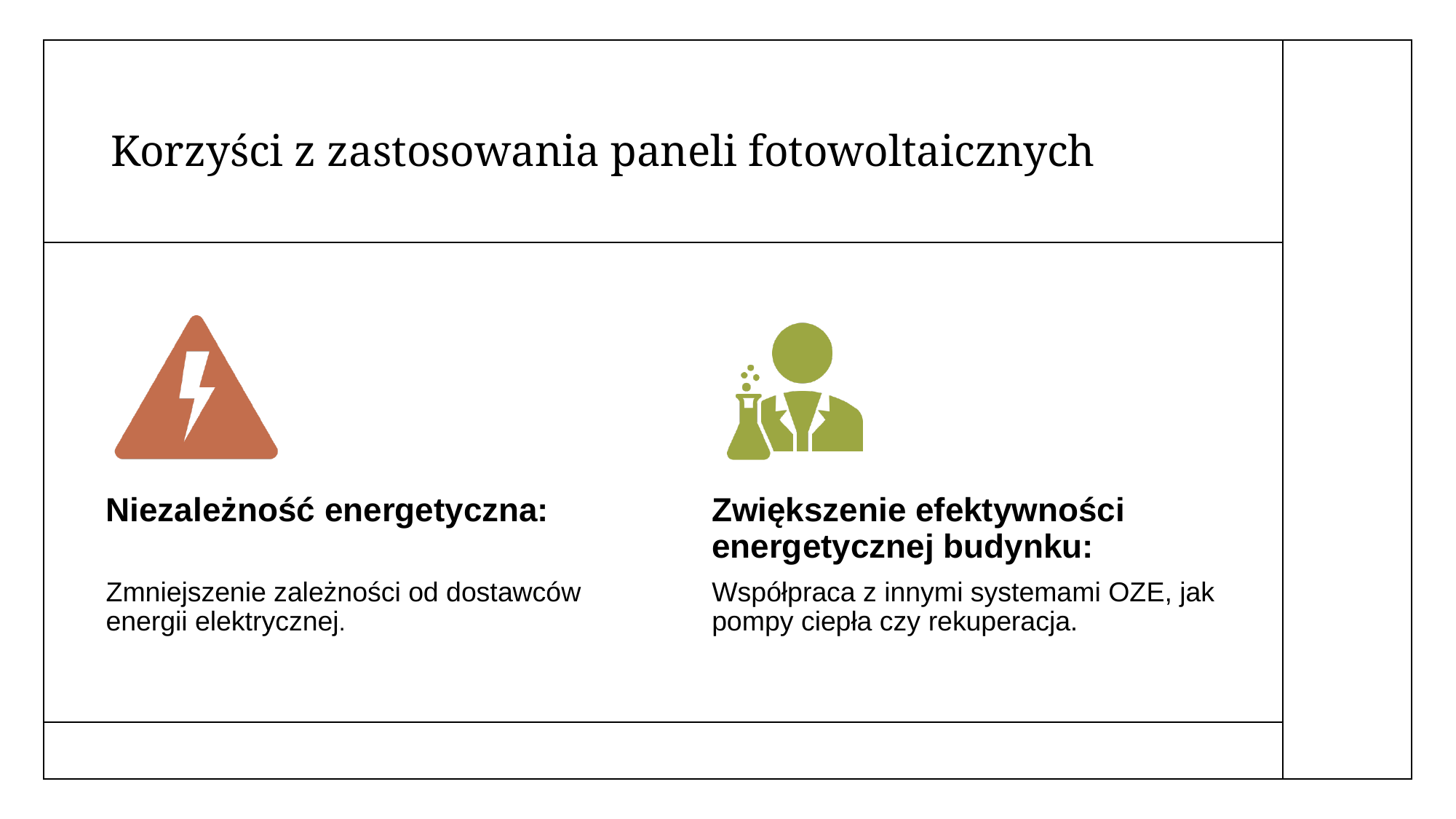

# Korzyści z zastosowania paneli fotowoltaicznych
Niezależność energetyczna:
Zmniejszenie zależności od dostawców energii elektrycznej.
Zwiększenie efektywności energetycznej budynku:
Współpraca z innymi systemami OZE, jak pompy ciepła czy rekuperacja.